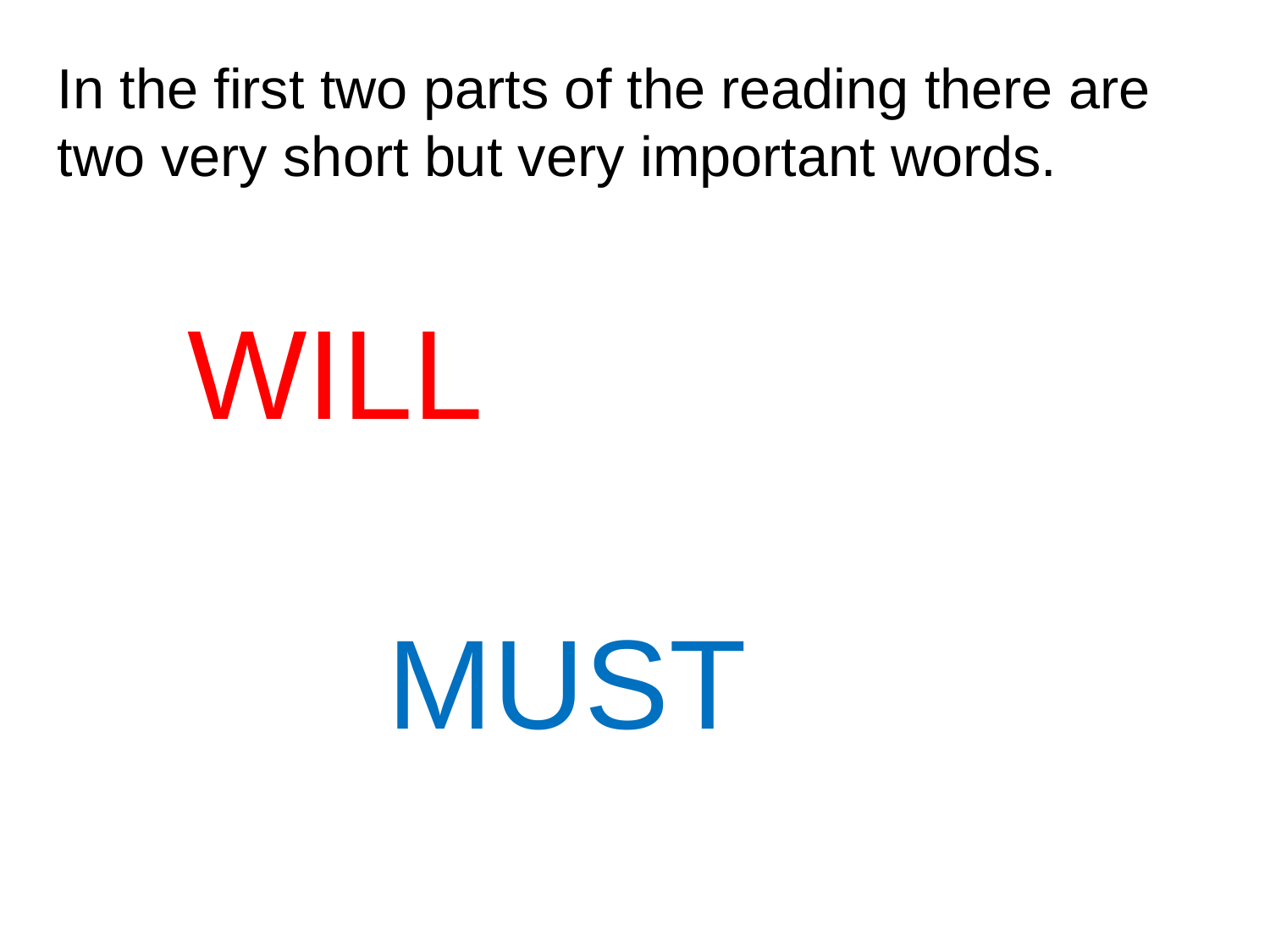

In the first two parts of the reading there are two very short but very important words.
WILL
MUST